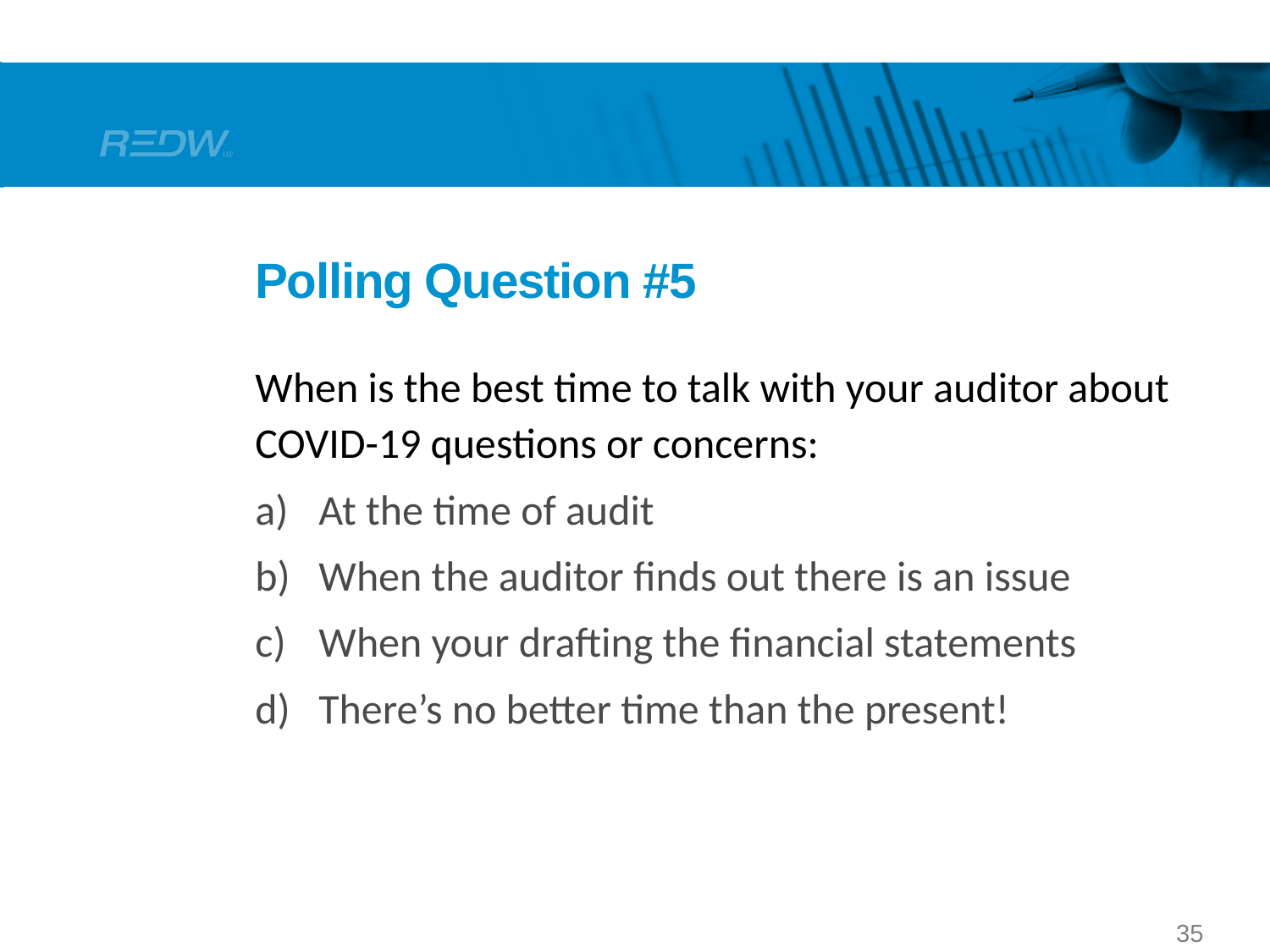

# Polling Question #5
When is the best time to talk with your auditor about COVID-19 questions or concerns:
At the time of audit
When the auditor finds out there is an issue
When your drafting the financial statements
There’s no better time than the present!